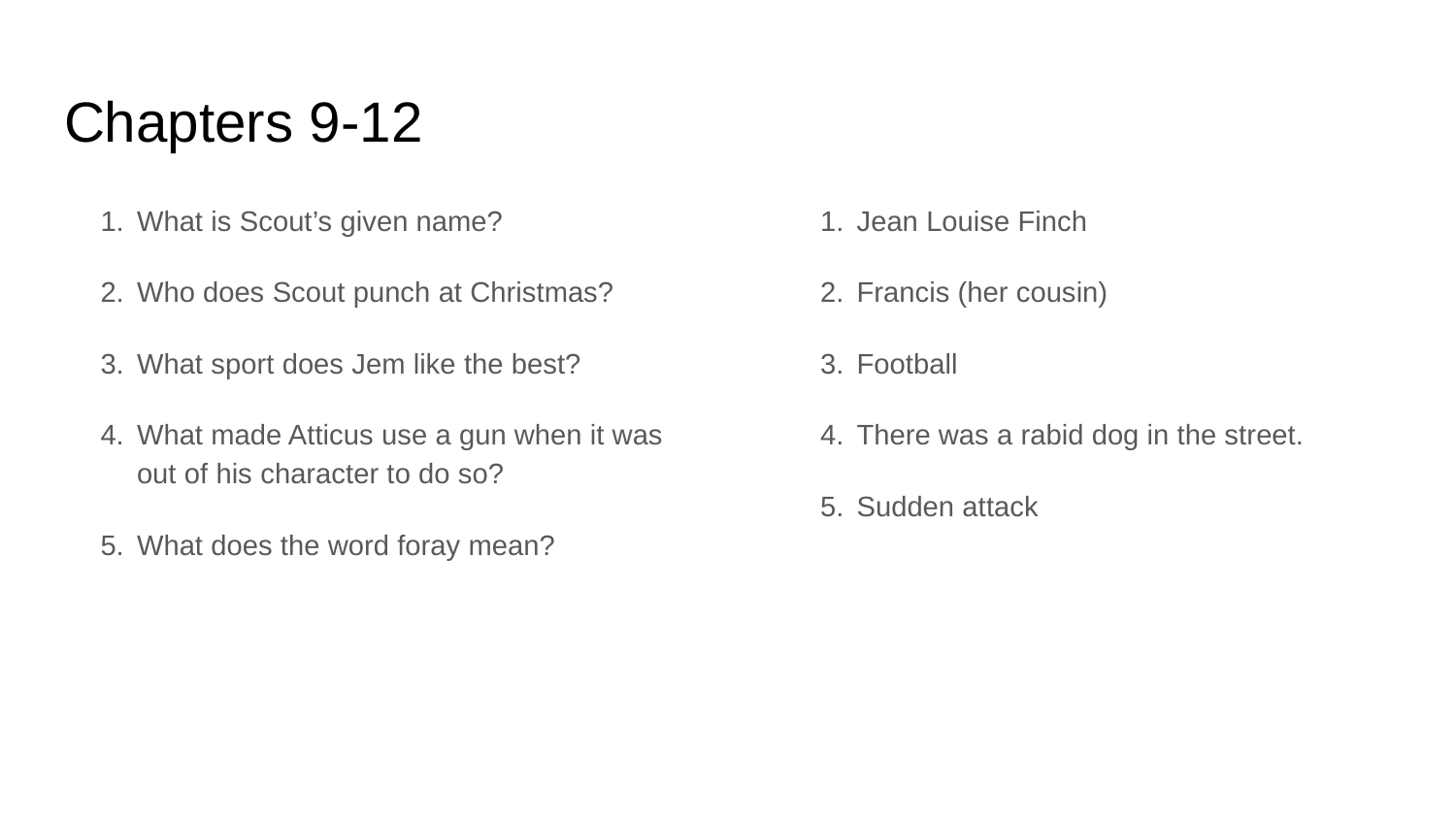

# Chapters 9-12
What is Scout’s given name?
Who does Scout punch at Christmas?
What sport does Jem like the best?
What made Atticus use a gun when it was out of his character to do so?
What does the word foray mean?
Jean Louise Finch
Francis (her cousin)
Football
There was a rabid dog in the street.
Sudden attack